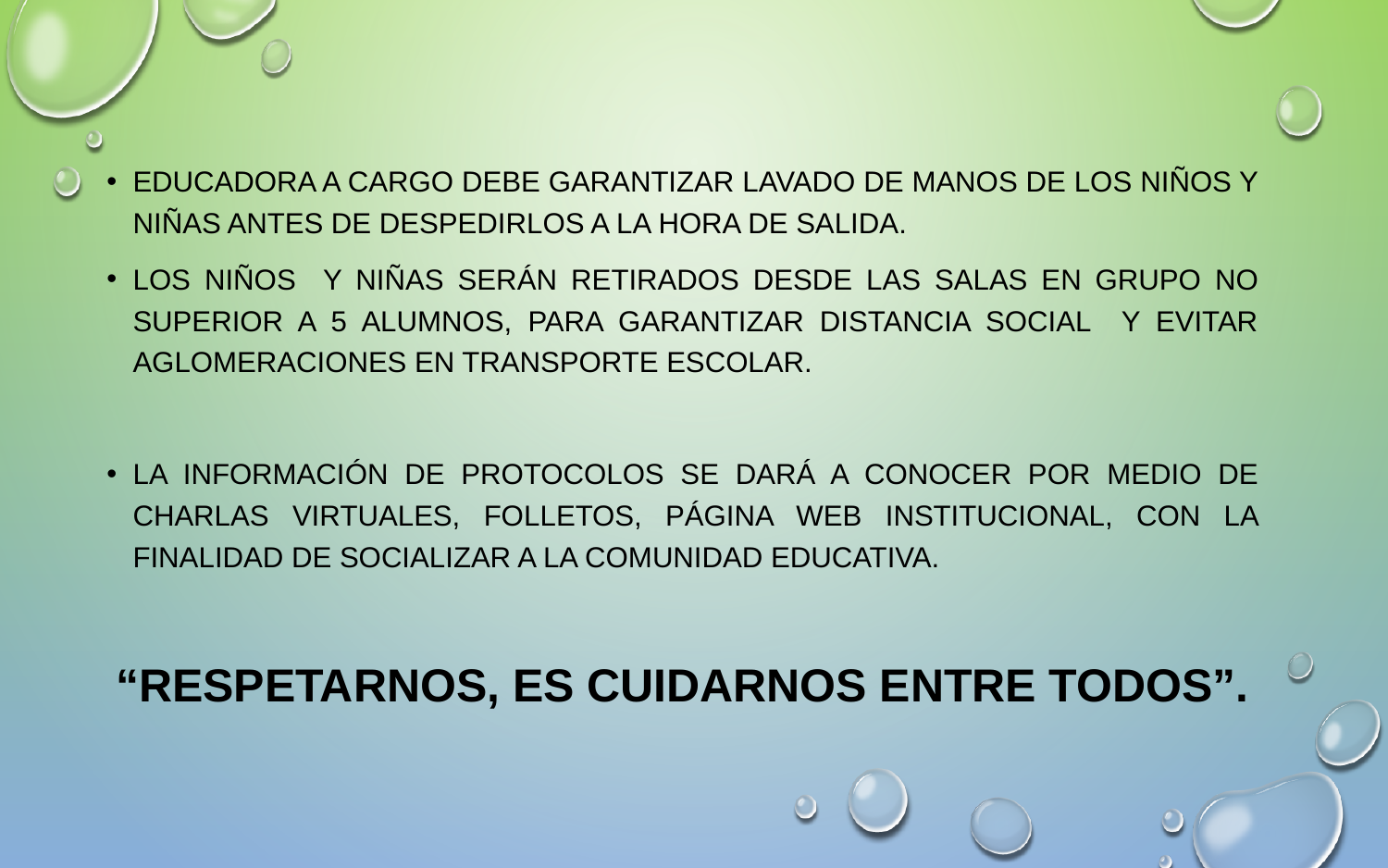

EDUCADORA A CARGO DEBE GARANTIZAR LAVADO DE MANOS DE LOS NIÑOS Y NIÑAS ANTES DE DESPEDIRLOS A LA HORA DE SALIDA.
LOS NIÑOS  Y NIÑAS SERÁN RETIRADOS DESDE LAS SALAS EN GRUPO NO SUPERIOR A 5 ALUMNOS, PARA GARANTIZAR DISTANCIA SOCIAL  Y EVITAR AGLOMERACIONES EN TRANSPORTE ESCOLAR.

LA INFORMACIÓN DE PROTOCOLOS SE DARÁ A CONOCER POR MEDIO DE CHARLAS VIRTUALES, FOLLETOS, Página WEB INSTITUCIONAL, CON LA FINALIDAD DE SOCIALIZAR A LA COMUNIDAD EDUCATIVA.

“RESPETARNOS, ES CUIDARNOS ENTRE TODOS”.